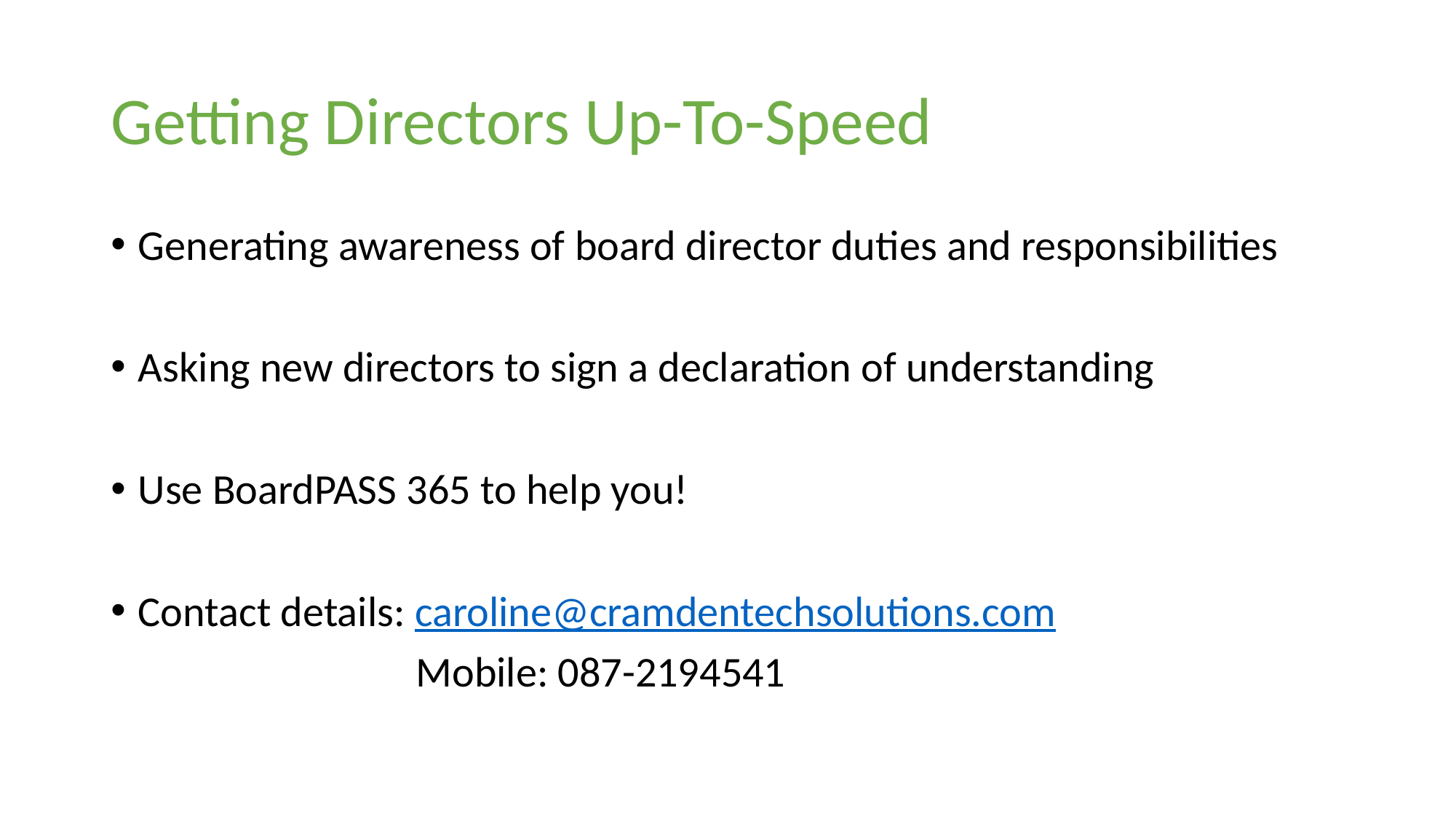

# Getting Directors Up-To-Speed
Generating awareness of board director duties and responsibilities

Asking new directors to sign a declaration of understanding

Use BoardPASS 365 to help you!

Contact details: caroline@cramdentechsolutions.com
		         Mobile: 087-2194541